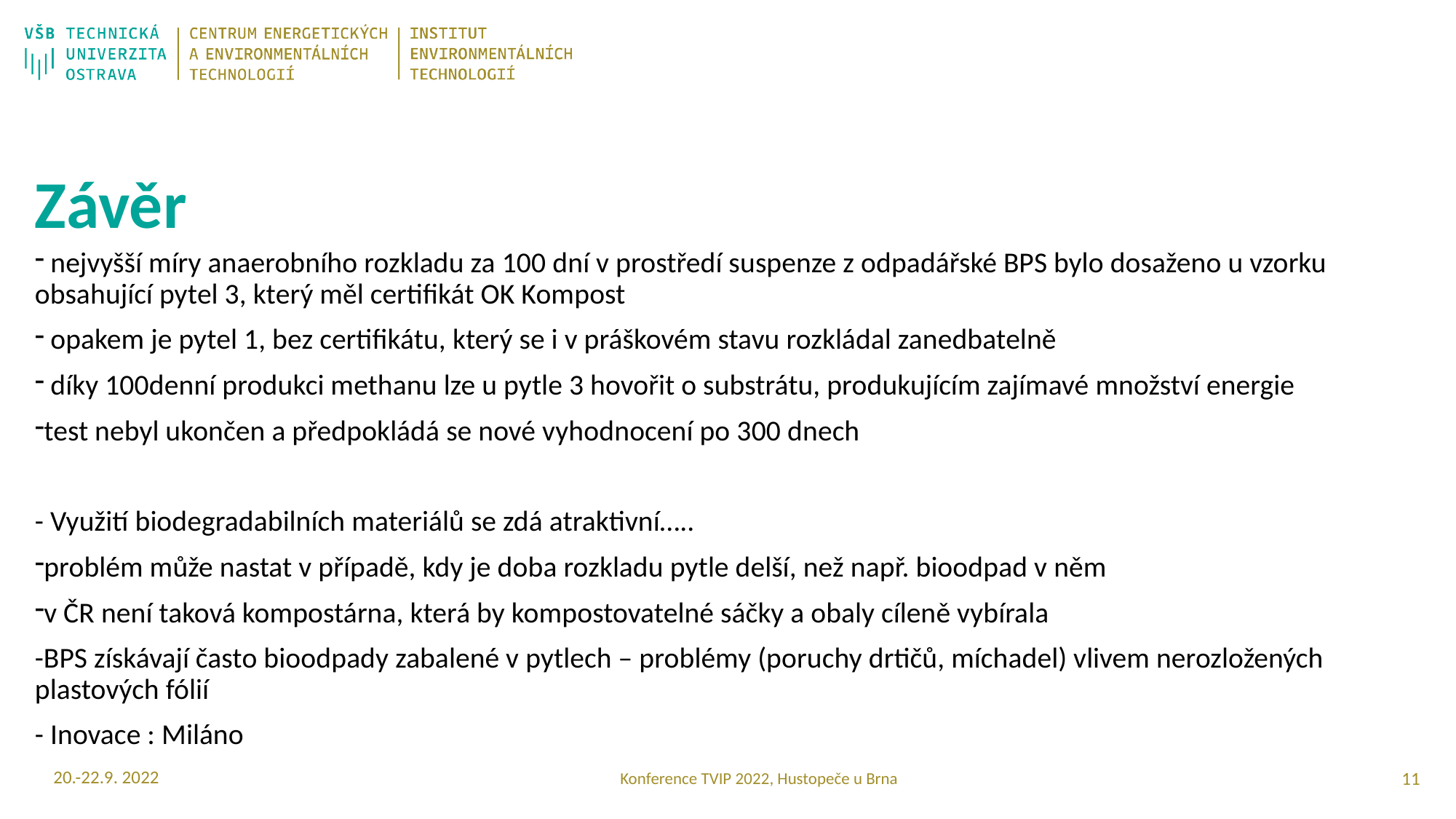

# Závěr
 nejvyšší míry anaerobního rozkladu za 100 dní v prostředí suspenze z odpadářské BPS bylo dosaženo u vzorku   obsahující pytel 3, který měl certifikát OK Kompost
 opakem je pytel 1, bez certifikátu, který se i v práškovém stavu rozkládal zanedbatelně
 díky 100denní produkci methanu lze u pytle 3 hovořit o substrátu, produkujícím zajímavé množství energie
test nebyl ukončen a předpokládá se nové vyhodnocení po 300 dnech

- Využití biodegradabilních materiálů se zdá atraktivní…..
problém může nastat v případě, kdy je doba rozkladu pytle delší, než např. bioodpad v něm
v ČR není taková kompostárna, která by kompostovatelné sáčky a obaly cíleně vybírala
-BPS získávají často bioodpady zabalené v pytlech – problémy (poruchy drtičů, míchadel) vlivem nerozložených plastových fólií
- Inovace : Miláno

20.-22.9. 2022
11
Konference TVIP 2022, Hustopeče u Brna